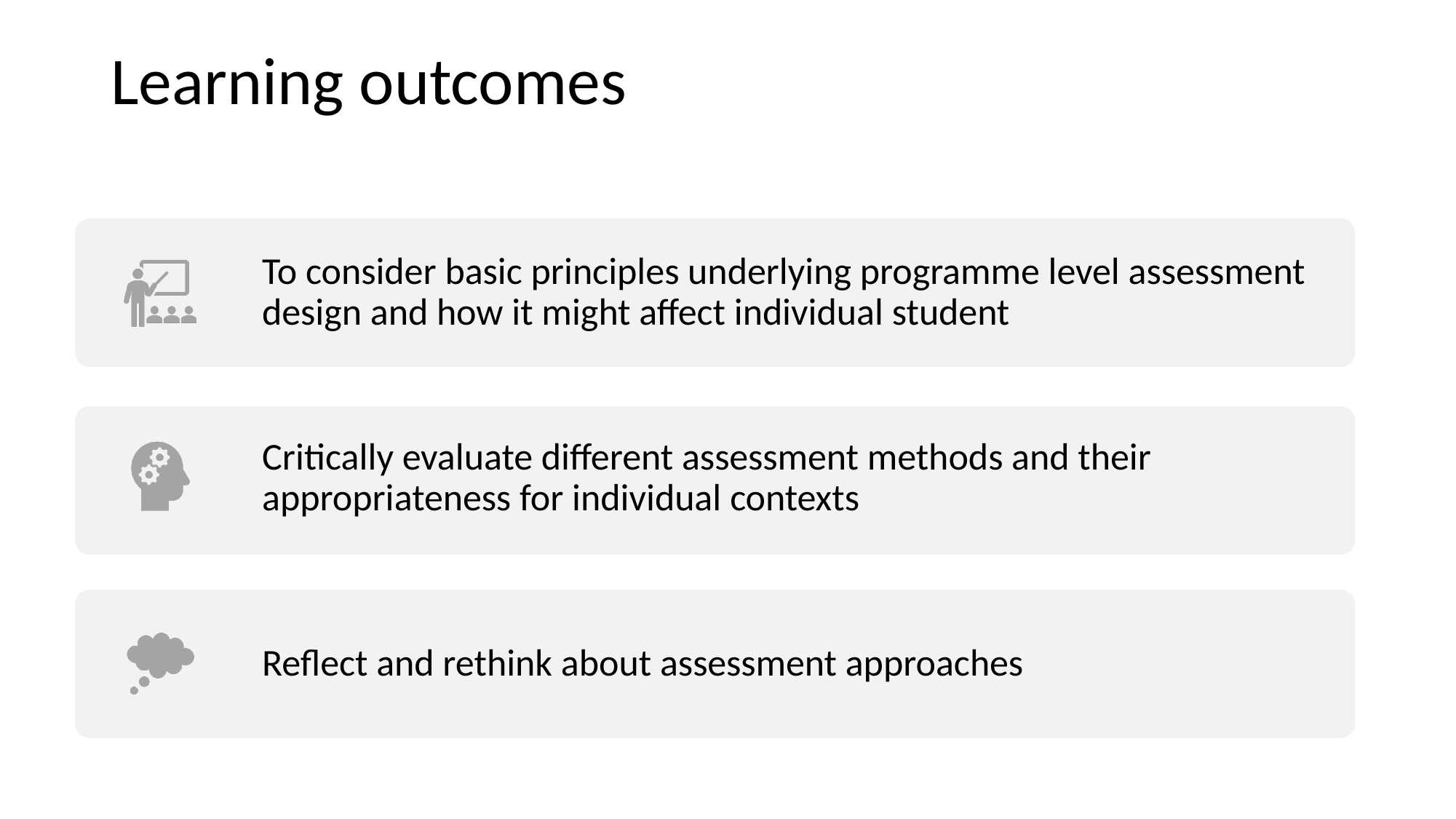

# Learning outcomes

To consider basic principles underlying programme level assessment design and how it might affect individual student
Critically evaluate different assessment methods and their appropriateness for individual contexts
Reflect and rethink about assessment approaches